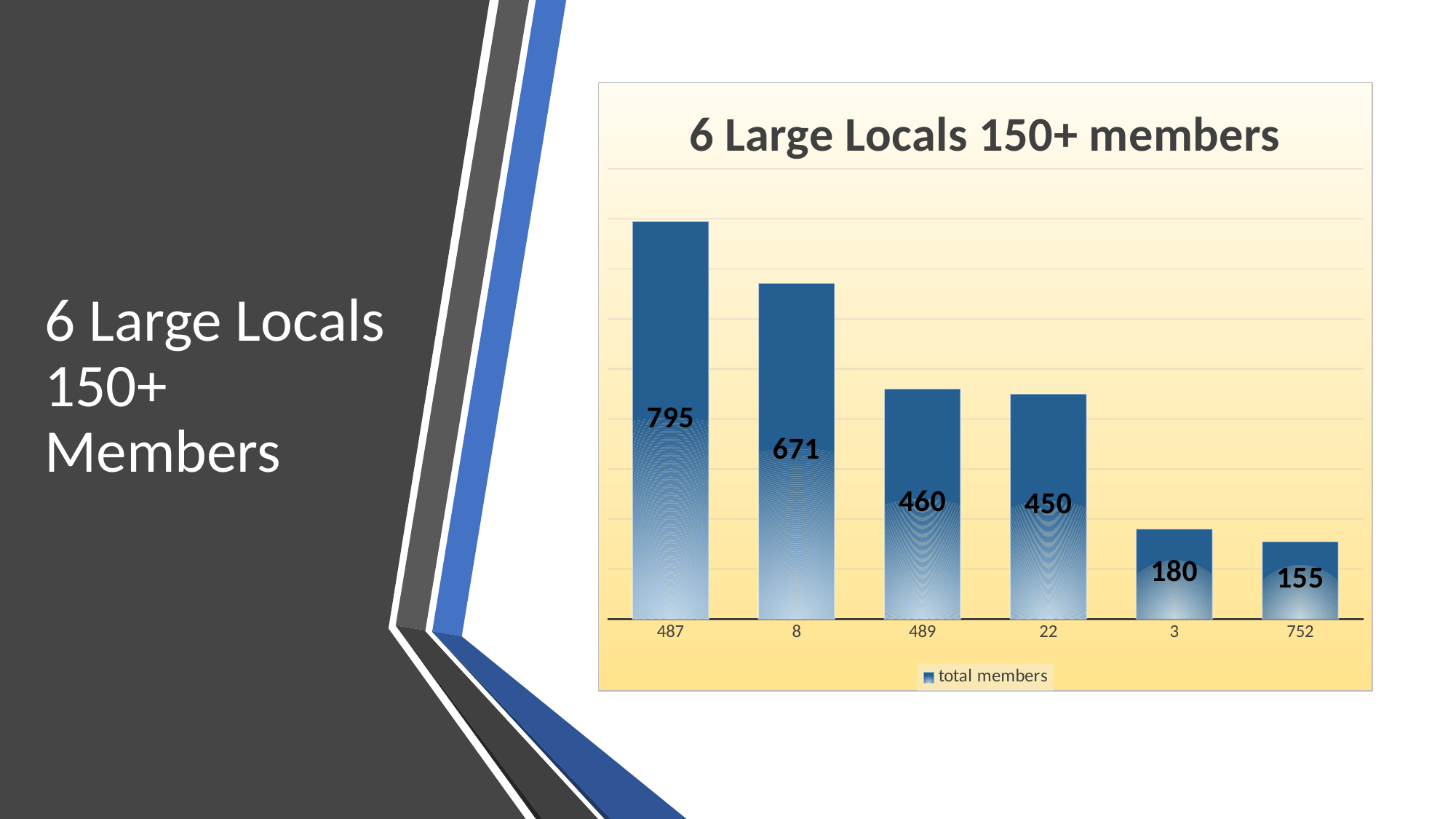

# 6 Large Locals 150+ Members

### Chart: 6 Large Locals 150+ members

| Category | total members |
|---|---|
| 487 | 795.0 |
| 8 | 671.0 |
| 489 | 460.0 |
| 22 | 450.0 |
| 3 | 180.0 |
| 752 | 155.0 |